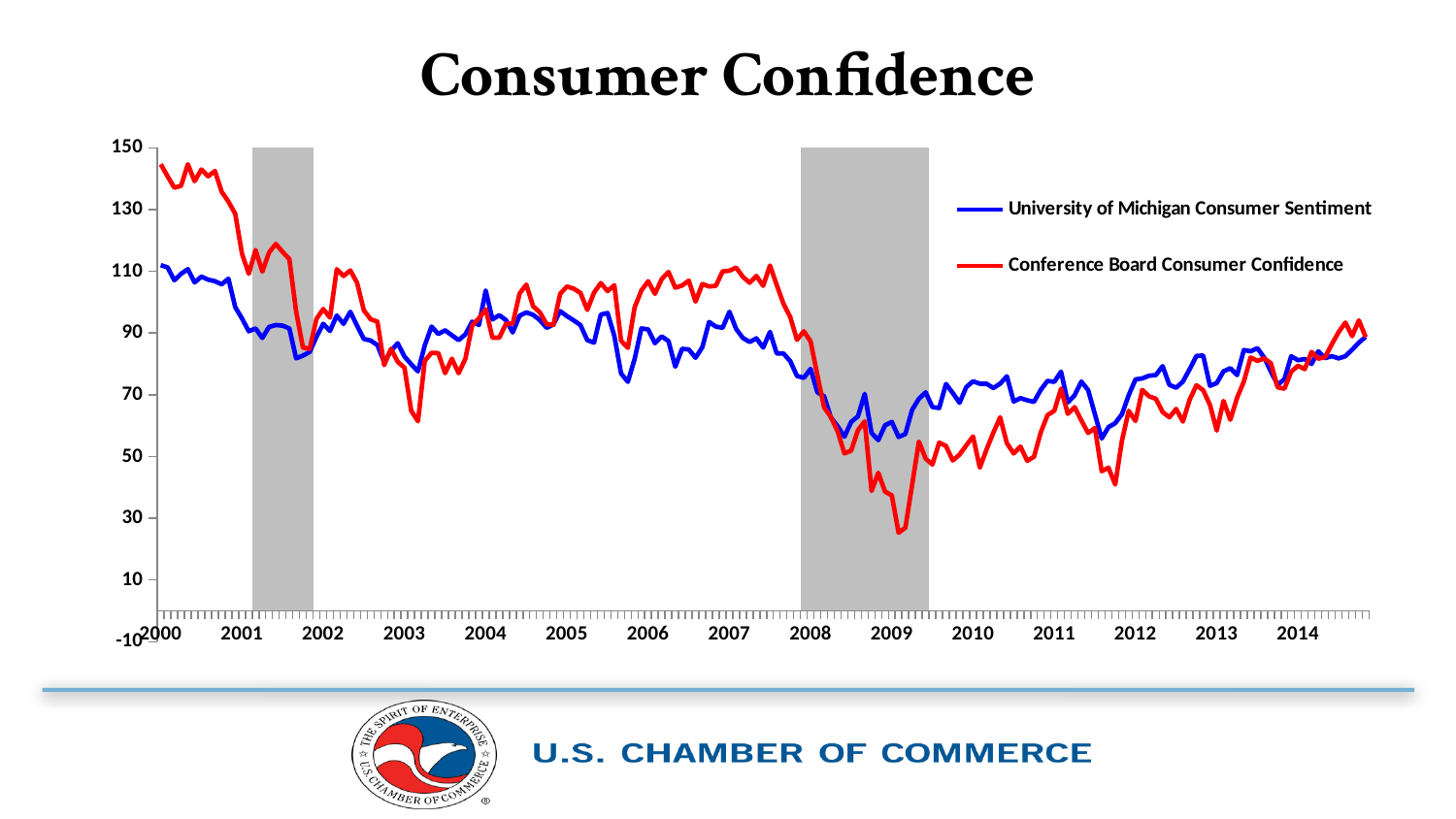

# Consumer Confidence

### Chart

| Category |  | University of Michigan Consumer Sentiment | Conference Board Consumer Confidence |
|---|---|---|---|
| 2000 | None | 112.0 | 144.7 |
|  | None | 111.3 | 140.8 |
|  | None | 107.1 | 137.1 |
|  | None | 109.2 | 137.7 |
|  | None | 110.7 | 144.7 |
|  | None | 106.4 | 139.2 |
|  | None | 108.3 | 143.0 |
|  | None | 107.3 | 140.8 |
|  | None | 106.8 | 142.5 |
|  | None | 105.8 | 135.8 |
|  | None | 107.6 | 132.6 |
|  | None | 98.4 | 128.6 |
| 2001 | None | 94.7 | 115.7 |
|  | None | 90.6 | 109.2 |
|  | 150.0 | 91.5 | 116.9 |
|  | 150.0 | 88.4 | 109.9 |
|  | 150.0 | 92.0 | 116.1 |
|  | 150.0 | 92.6 | 118.9 |
|  | 150.0 | 92.4 | 116.3 |
|  | 150.0 | 91.5 | 114.0 |
|  | 150.0 | 81.8 | 97.0 |
|  | 150.0 | 82.7 | 85.3 |
|  | 150.0 | 83.9 | 84.9 |
|  | None | 88.8 | 94.6 |
| 2002 | None | 93.0 | 97.8 |
|  | None | 90.7 | 95.0 |
|  | None | 95.7 | 110.7 |
|  | None | 93.0 | 108.5 |
|  | None | 96.9 | 110.3 |
|  | None | 92.4 | 106.3 |
|  | None | 88.1 | 97.4 |
|  | None | 87.6 | 94.5 |
|  | None | 86.1 | 93.7 |
|  | None | 80.6 | 79.6 |
|  | None | 84.2 | 84.9 |
|  | None | 86.7 | 80.7 |
| 2003 | None | 82.4 | 78.8 |
|  | None | 79.9 | 64.8 |
|  | None | 77.6 | 61.4 |
|  | None | 86.0 | 81.0 |
|  | None | 92.1 | 83.6 |
|  | None | 89.7 | 83.5 |
|  | None | 90.9 | 77.0 |
|  | None | 89.3 | 81.7 |
|  | None | 87.7 | 77.0 |
|  | None | 89.6 | 81.7 |
|  | None | 93.7 | 92.5 |
|  | None | 92.6 | 94.8 |
| 2004 | None | 103.8 | 97.7 |
|  | None | 94.4 | 88.5 |
|  | None | 95.8 | 88.5 |
|  | None | 94.2 | 93.0 |
|  | None | 90.2 | 93.1 |
|  | None | 95.6 | 102.8 |
|  | None | 96.7 | 105.7 |
|  | None | 95.9 | 98.7 |
|  | None | 94.2 | 96.7 |
|  | None | 91.7 | 92.9 |
|  | None | 92.8 | 92.6 |
|  | None | 97.1 | 102.7 |
| 2005 | None | 95.5 | 105.1 |
|  | None | 94.1 | 104.4 |
|  | None | 92.6 | 103.0 |
|  | None | 87.7 | 97.5 |
|  | None | 86.9 | 103.1 |
|  | None | 96.0 | 106.2 |
|  | None | 96.5 | 103.6 |
|  | None | 89.1 | 105.5 |
|  | None | 76.9 | 87.5 |
|  | None | 74.2 | 85.2 |
|  | None | 81.6 | 98.3 |
|  | None | 91.5 | 103.8 |
| 2006 | None | 91.2 | 106.8 |
|  | None | 86.7 | 102.7 |
|  | None | 88.9 | 107.5 |
|  | None | 87.4 | 109.8 |
|  | None | 79.1 | 104.7 |
|  | None | 84.9 | 105.4 |
|  | None | 84.7 | 107.0 |
|  | None | 82.0 | 100.2 |
|  | None | 85.4 | 105.9 |
|  | None | 93.6 | 105.1 |
|  | None | 92.1 | 105.3 |
|  | None | 91.7 | 110.0 |
| 2007 | None | 96.9 | 110.2 |
|  | None | 91.3 | 111.2 |
|  | None | 88.4 | 108.2 |
|  | None | 87.1 | 106.3 |
|  | None | 88.3 | 108.5 |
|  | None | 85.3 | 105.3 |
|  | None | 90.4 | 111.9 |
|  | None | 83.4 | 105.6 |
|  | None | 83.4 | 99.5 |
|  | None | 80.9 | 95.2 |
|  | None | 76.1 | 87.8 |
|  | 150.0 | 75.5 | 90.6 |
| 2008 | 150.0 | 78.4 | 87.3 |
|  | 150.0 | 70.8 | 76.4 |
|  | 150.0 | 69.5 | 65.9 |
|  | 150.0 | 62.6 | 62.8 |
|  | 150.0 | 59.8 | 58.1 |
|  | 150.0 | 56.4 | 51.0 |
|  | 150.0 | 61.2 | 51.9 |
|  | 150.0 | 63.0 | 58.5 |
|  | 150.0 | 70.3 | 61.4 |
|  | 150.0 | 57.6 | 38.8 |
|  | 150.0 | 55.3 | 44.7 |
|  | 150.0 | 60.1 | 38.6 |
| 2009 | 150.0 | 61.2 | 37.4 |
|  | 150.0 | 56.3 | 25.3 |
|  | 150.0 | 57.3 | 26.9 |
|  | 150.0 | 65.1 | 40.8 |
|  | 150.0 | 68.7 | 54.8 |
|  | 150.0 | 70.8 | 49.3 |
|  | None | 66.0 | 47.4 |
|  | None | 65.7 | 54.5 |
|  | None | 73.5 | 53.4 |
|  | None | 70.6 | 48.7 |
|  | None | 67.4 | 50.6 |
|  | None | 72.5 | 53.6 |
| 2010 | None | 74.4 | 56.5 |
|  | None | 73.6 | 46.4 |
|  | None | 73.6 | 52.3 |
|  | None | 72.2 | 57.7 |
|  | None | 73.6 | 62.7 |
|  | None | 76.0 | 54.3 |
|  | None | 67.8 | 51.0 |
|  | None | 68.9 | 53.2 |
|  | None | 68.2 | 48.6 |
|  | None | 67.7 | 49.9 |
|  | None | 71.6 | 57.8 |
|  | None | 74.5 | 63.4 |
| 2011 | None | 74.2 | 64.8 |
|  | None | 77.5 | 72.0 |
|  | None | 67.5 | 63.8 |
|  | None | 69.8 | 66.0 |
|  | None | 74.3 | 61.7 |
|  | None | 71.5 | 57.6 |
|  | None | 63.7 | 59.2 |
|  | None | 55.8 | 45.2 |
|  | None | 59.5 | 46.4 |
|  | None | 60.8 | 40.9 |
|  | None | 63.7 | 55.2 |
|  | None | 69.9 | 64.8 |
| 2012 | None | 75.0 | 61.5 |
|  | None | 75.3 | 71.6 |
|  | None | 76.2 | 69.5 |
|  | None | 76.4 | 68.7 |
|  | None | 79.3 | 64.4 |
|  | None | 73.2 | 62.7 |
|  | None | 72.3 | 65.4 |
|  | None | 74.3 | 61.3 |
|  | None | 78.3 | 68.4 |
|  | None | 82.6 | 73.1 |
|  | None | 82.7 | 71.5 |
|  | None | 72.9 | 66.7 |
| 2013 | None | 73.8 | 58.4 |
|  | None | 77.6 | 68.0 |
|  | None | 78.6 | 61.9 |
|  | None | 76.4 | 69.0 |
|  | None | 84.5 | 74.3 |
|  | None | 84.1 | 82.1 |
|  | None | 85.1 | 81.0 |
|  | None | 82.1 | 81.8 |
|  | None | 77.5 | 80.2 |
|  | None | 73.2 | 72.4 |
|  | None | 75.1 | 72.0 |
|  | None | 82.5 | 77.5 |
| 2014 | None | 81.2 | 79.4 |
|  | None | 81.6 | 78.3 |
|  | None | 80.0 | 83.9 |
|  | None | 84.1 | 81.7 |
|  | None | 81.9 | 82.2 |
|  | None | 82.5 | 86.4 |
|  | None | 81.8 | 90.3 |
|  | None | 82.5 | 93.4 |
|  | None | 84.6 | 89.0 |
|  | None | 86.9 | 94.1 |
|  | None | 88.8 | 88.7 |